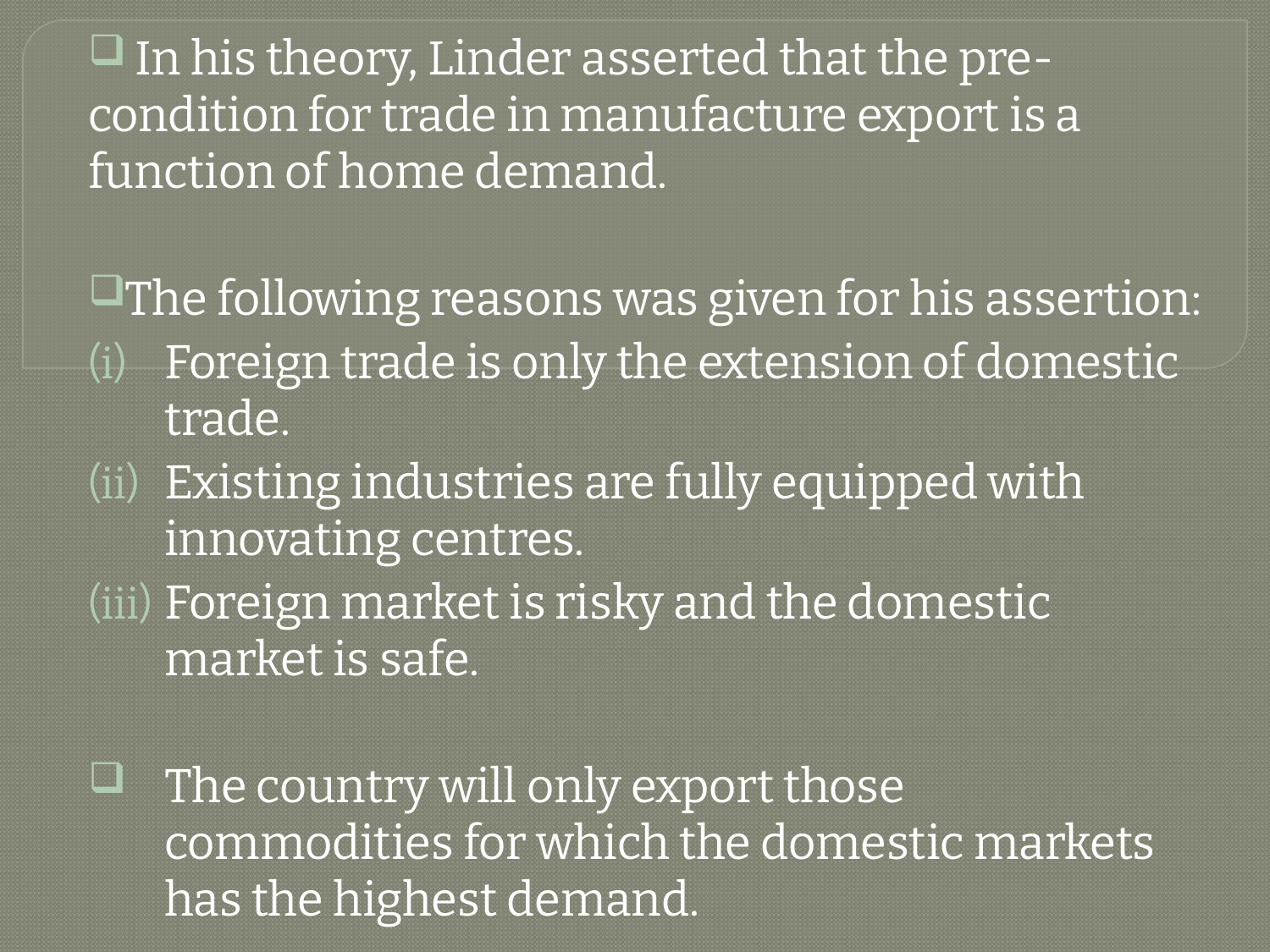

In his theory, Linder asserted that the pre-condition for trade in manufacture export is a function of home demand.

The following reasons was given for his assertion:
Foreign trade is only the extension of domestic trade.
Existing industries are fully equipped with innovating centres.
Foreign market is risky and the domestic market is safe.

The country will only export those commodities for which the domestic markets has the highest demand.